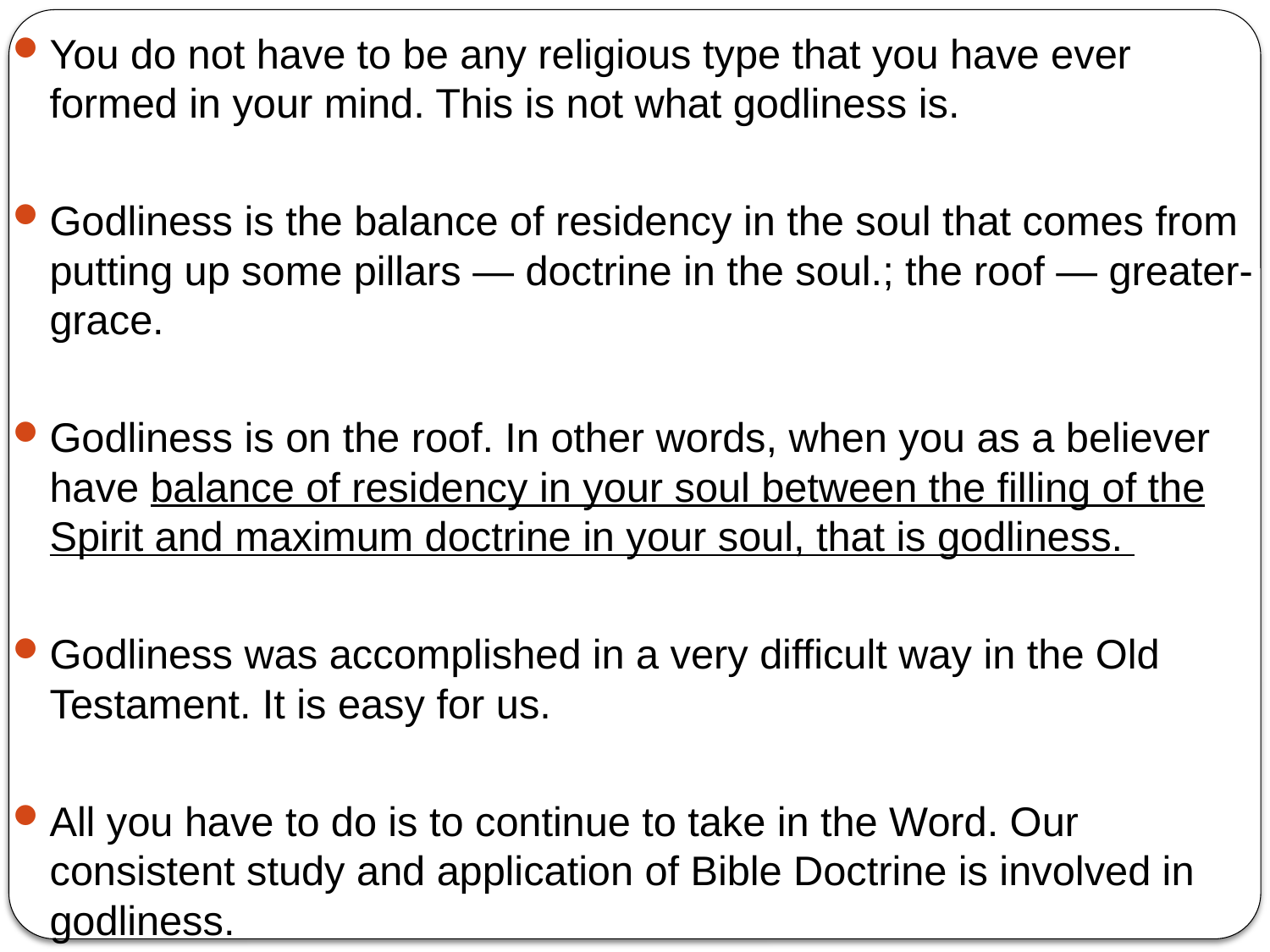

You do not have to be any religious type that you have ever formed in your mind. This is not what godliness is.

Godliness is the balance of residency in the soul that comes from putting up some pillars — doctrine in the soul.; the roof — greater-grace.

Godliness is on the roof. In other words, when you as a believer have balance of residency in your soul between the filling of the Spirit and maximum doctrine in your soul, that is godliness.

Godliness was accomplished in a very difficult way in the Old Testament. It is easy for us.

All you have to do is to continue to take in the Word. Our consistent study and application of Bible Doctrine is involved in godliness.